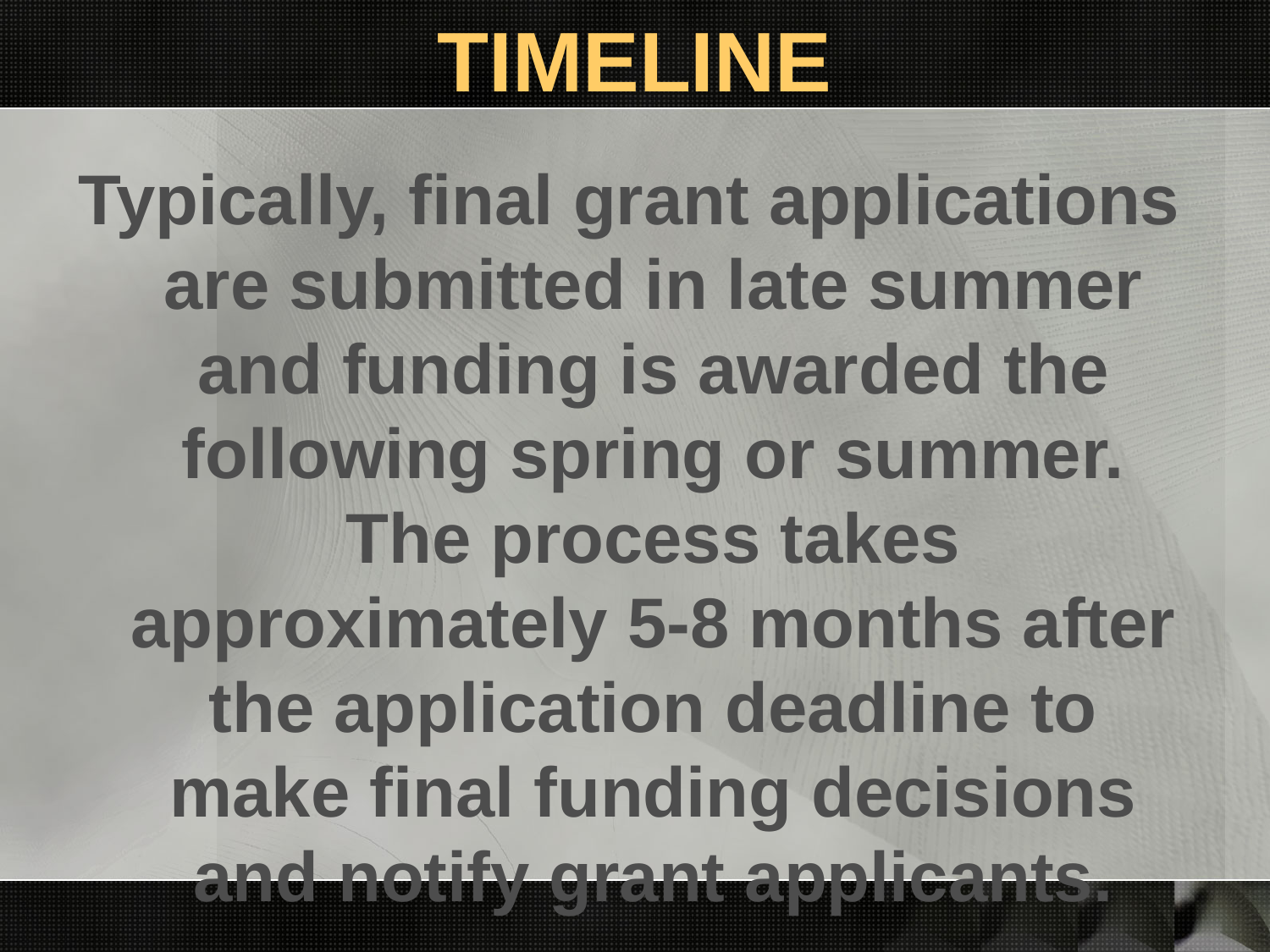

# TIMELINE
Typically, final grant applications are submitted in late summer and funding is awarded the following spring or summer. The process takes approximately 5-8 months after the application deadline to make final funding decisions and notify grant applicants.